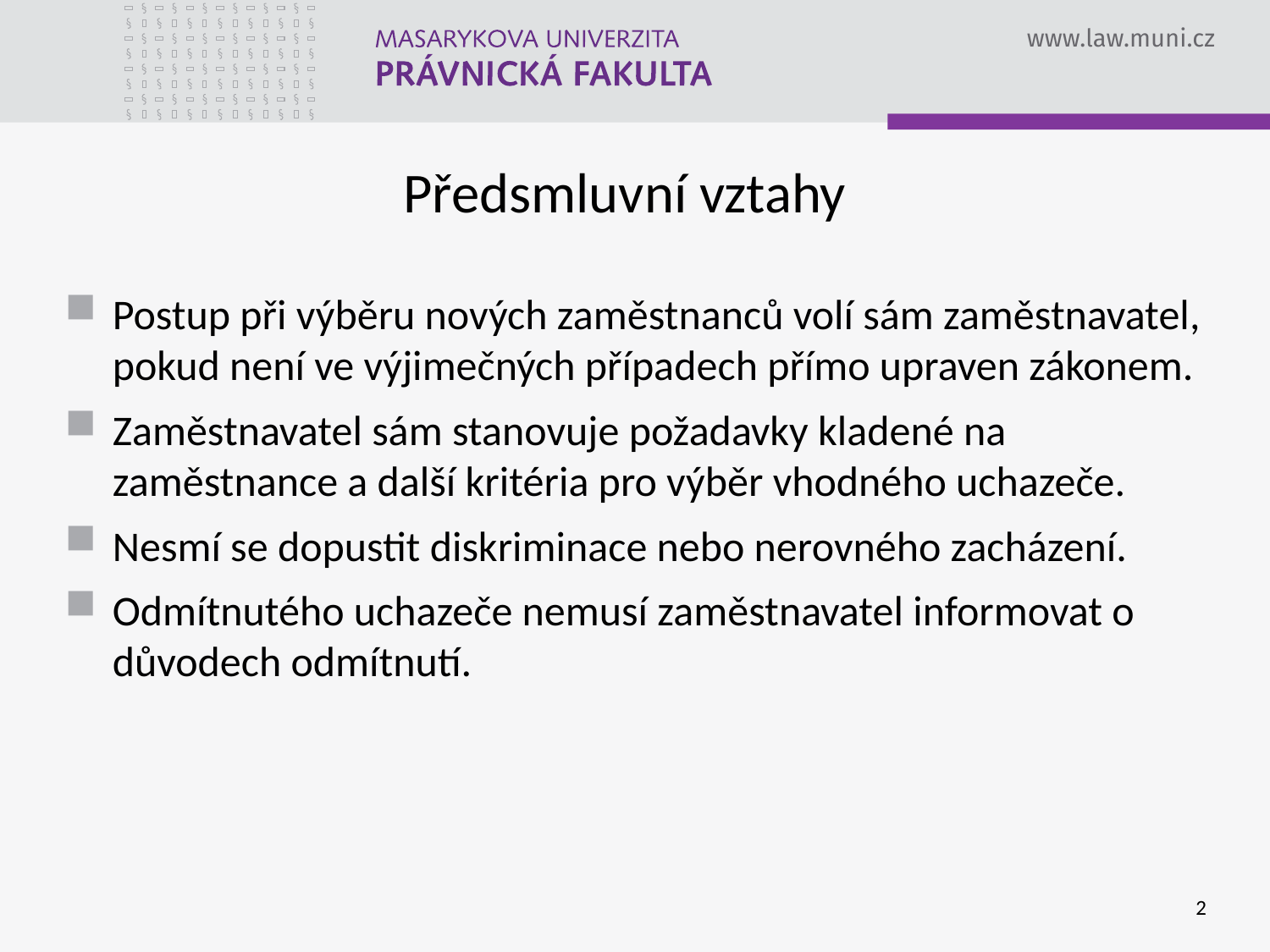

# Předsmluvní vztahy
Postup při výběru nových zaměstnanců volí sám zaměstnavatel, pokud není ve výjimečných případech přímo upraven zákonem.
Zaměstnavatel sám stanovuje požadavky kladené na zaměstnance a další kritéria pro výběr vhodného uchazeče.
Nesmí se dopustit diskriminace nebo nerovného zacházení.
Odmítnutého uchazeče nemusí zaměstnavatel informovat o důvodech odmítnutí.

2